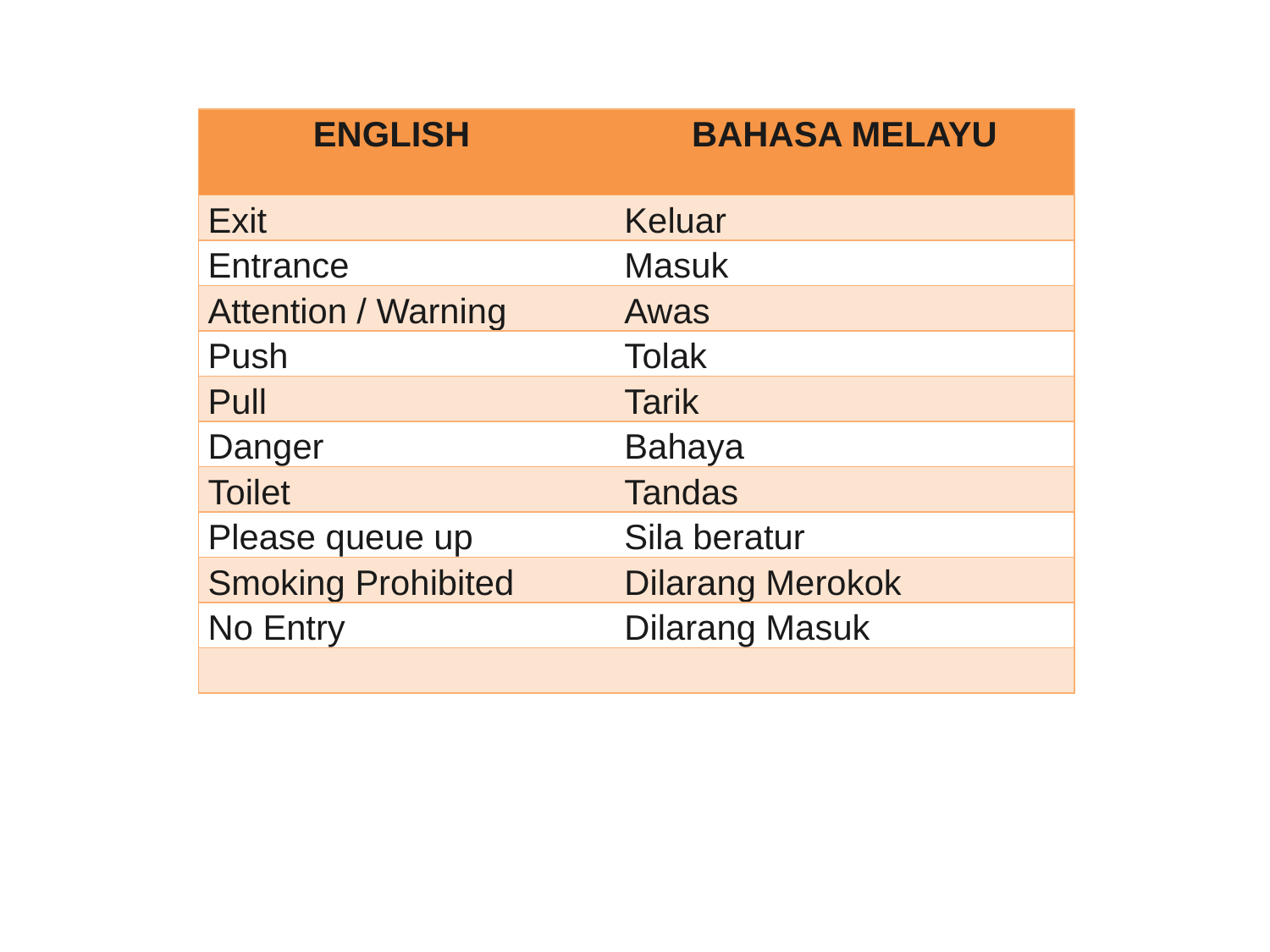

| ENGLISH |  | BAHASA MELAYU |
| --- | --- | --- |
| Exit |  | Keluar |
| Entrance |  | Masuk |
| Attention / Warning |  | Awas |
| Push |  | Tolak |
| Pull |  | Tarik |
| Danger |  | Bahaya |
| Toilet |  | Tandas |
| Please queue up |  | Sila beratur |
| Smoking Prohibited |  | Dilarang Merokok |
| No Entry |  | Dilarang Masuk |
|  |  |  |